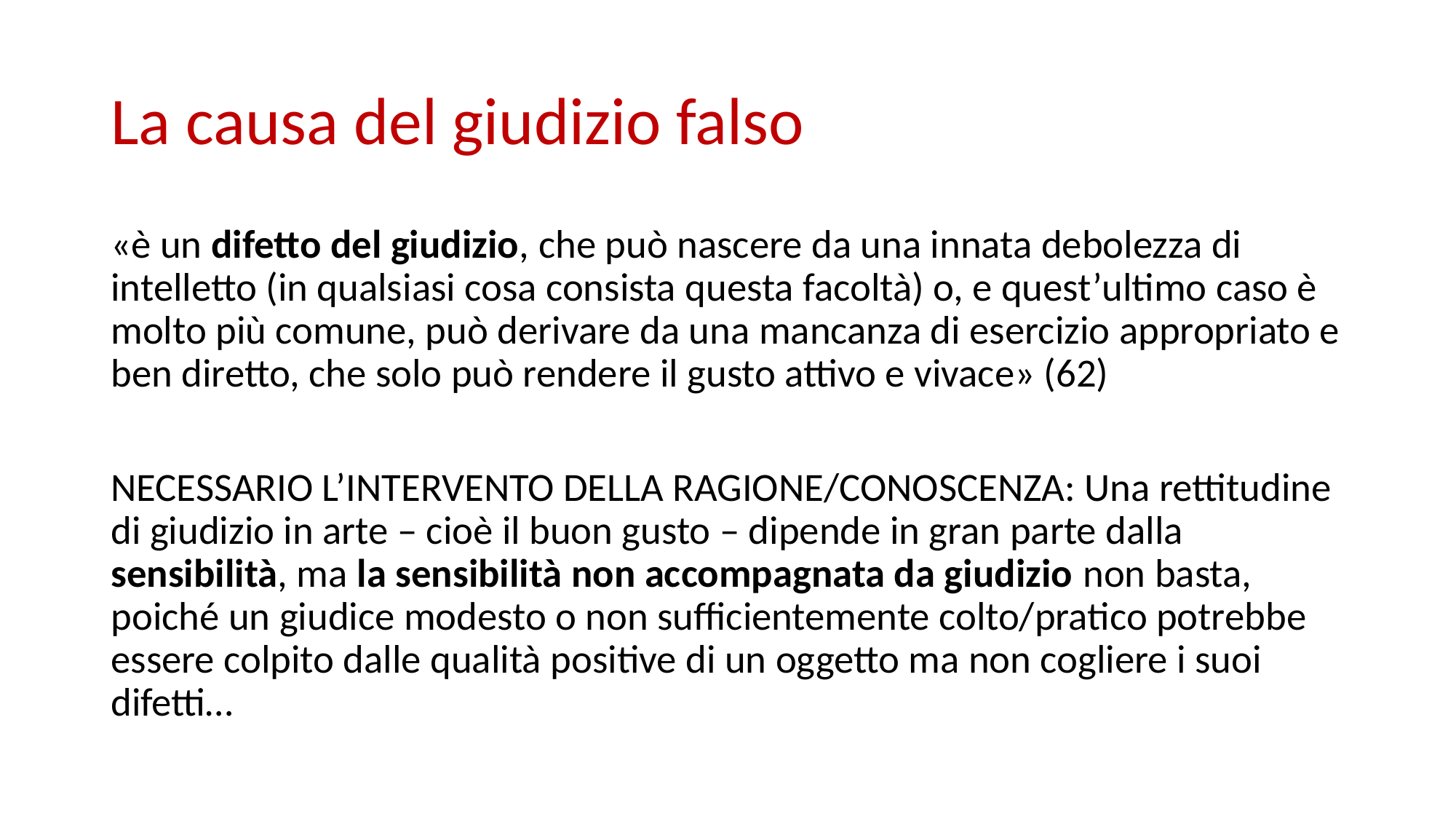

# La causa del giudizio falso
«è un difetto del giudizio, che può nascere da una innata debolezza di intelletto (in qualsiasi cosa consista questa facoltà) o, e quest’ultimo caso è molto più comune, può derivare da una mancanza di esercizio appropriato e ben diretto, che solo può rendere il gusto attivo e vivace» (62)

NECESSARIO L’INTERVENTO DELLA RAGIONE/CONOSCENZA: Una rettitudine di giudizio in arte – cioè il buon gusto – dipende in gran parte dalla sensibilità, ma la sensibilità non accompagnata da giudizio non basta, poiché un giudice modesto o non sufficientemente colto/pratico potrebbe essere colpito dalle qualità positive di un oggetto ma non cogliere i suoi difetti…